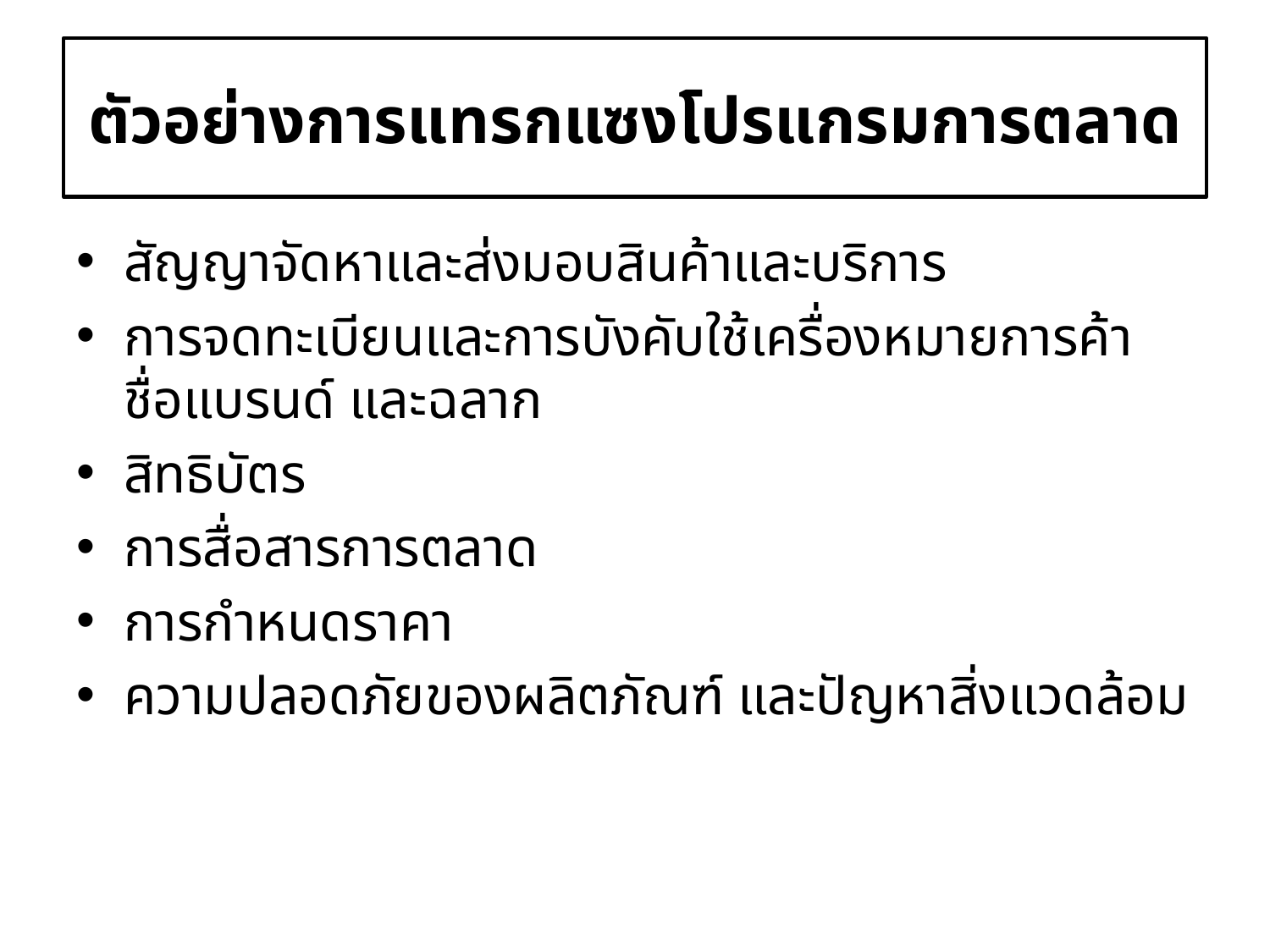

# ตัวอย่างการแทรกแซงโปรแกรมการตลาด
สัญญาจัดหาและส่งมอบสินค้าและบริการ
การจดทะเบียนและการบังคับใช้เครื่องหมายการค้า ชื่อแบรนด์ และฉลาก
สิทธิบัตร
การสื่อสารการตลาด
การกำหนดราคา
ความปลอดภัยของผลิตภัณฑ์ และปัญหาสิ่งแวดล้อม